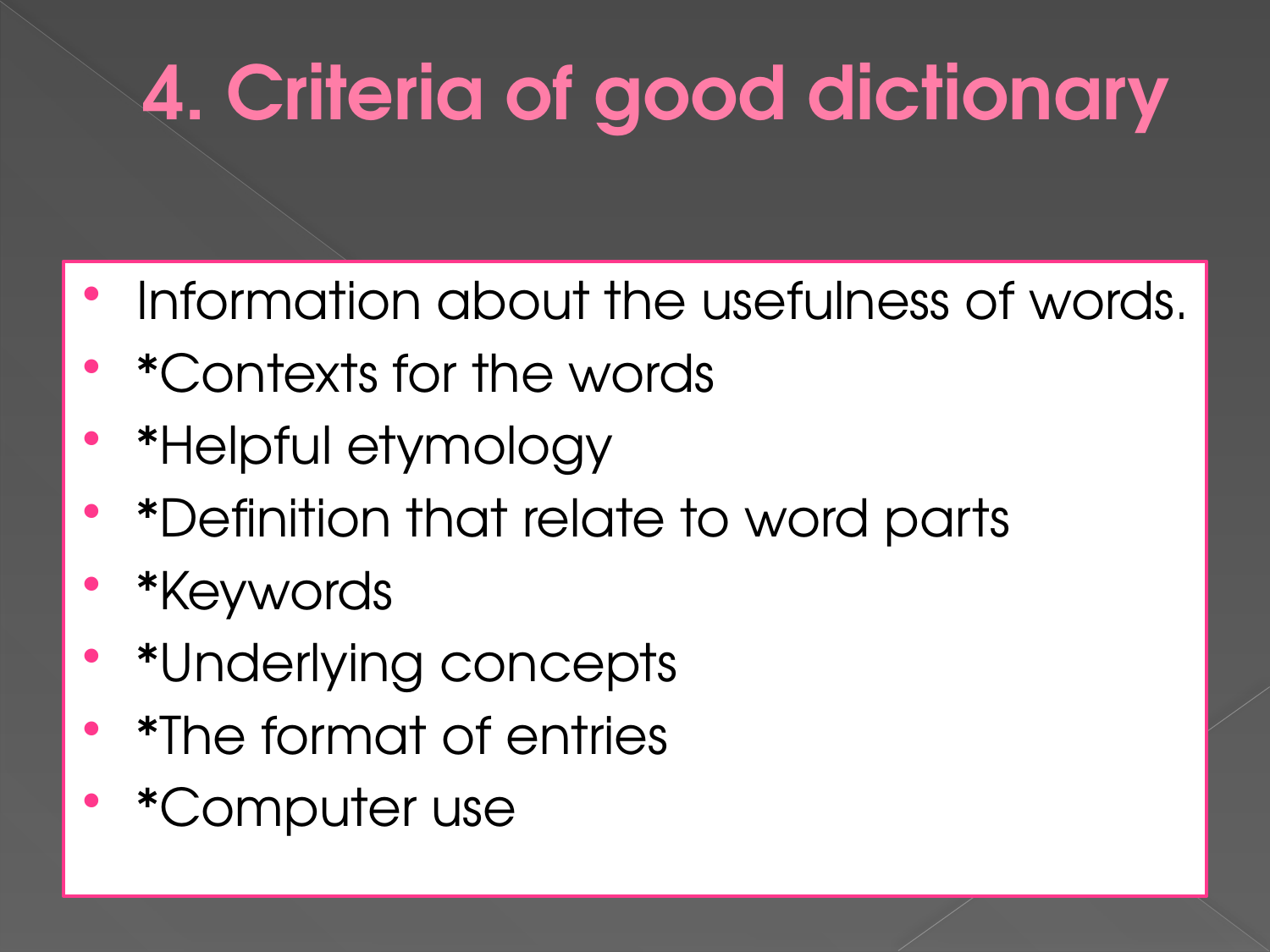

# 4. Criteria of good dictionary
Information about the usefulness of words.
*Contexts for the words
*Helpful etymology
*Definition that relate to word parts
*Keywords
*Underlying concepts
*The format of entries
*Computer use